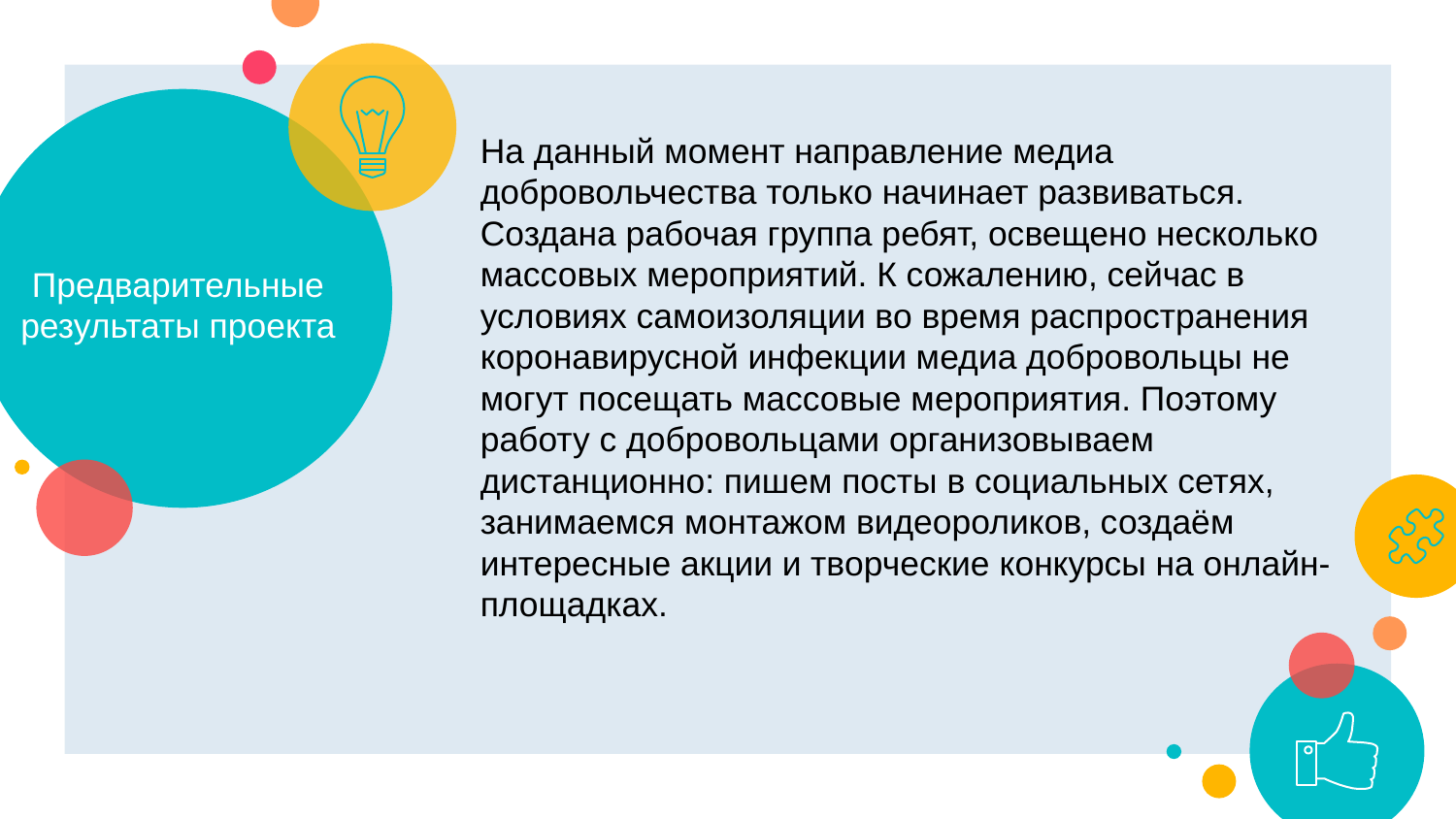

# Предварительные результаты проекта
На данный момент направление медиа добровольчества только начинает развиваться. Создана рабочая группа ребят, освещено несколько массовых мероприятий. К сожалению, сейчас в условиях самоизоляции во время распространения коронавирусной инфекции медиа добровольцы не могут посещать массовые мероприятия. Поэтому работу с добровольцами организовываем дистанционно: пишем посты в социальных сетях, занимаемся монтажом видеороликов, создаём интересные акции и творческие конкурсы на онлайн-площадках.